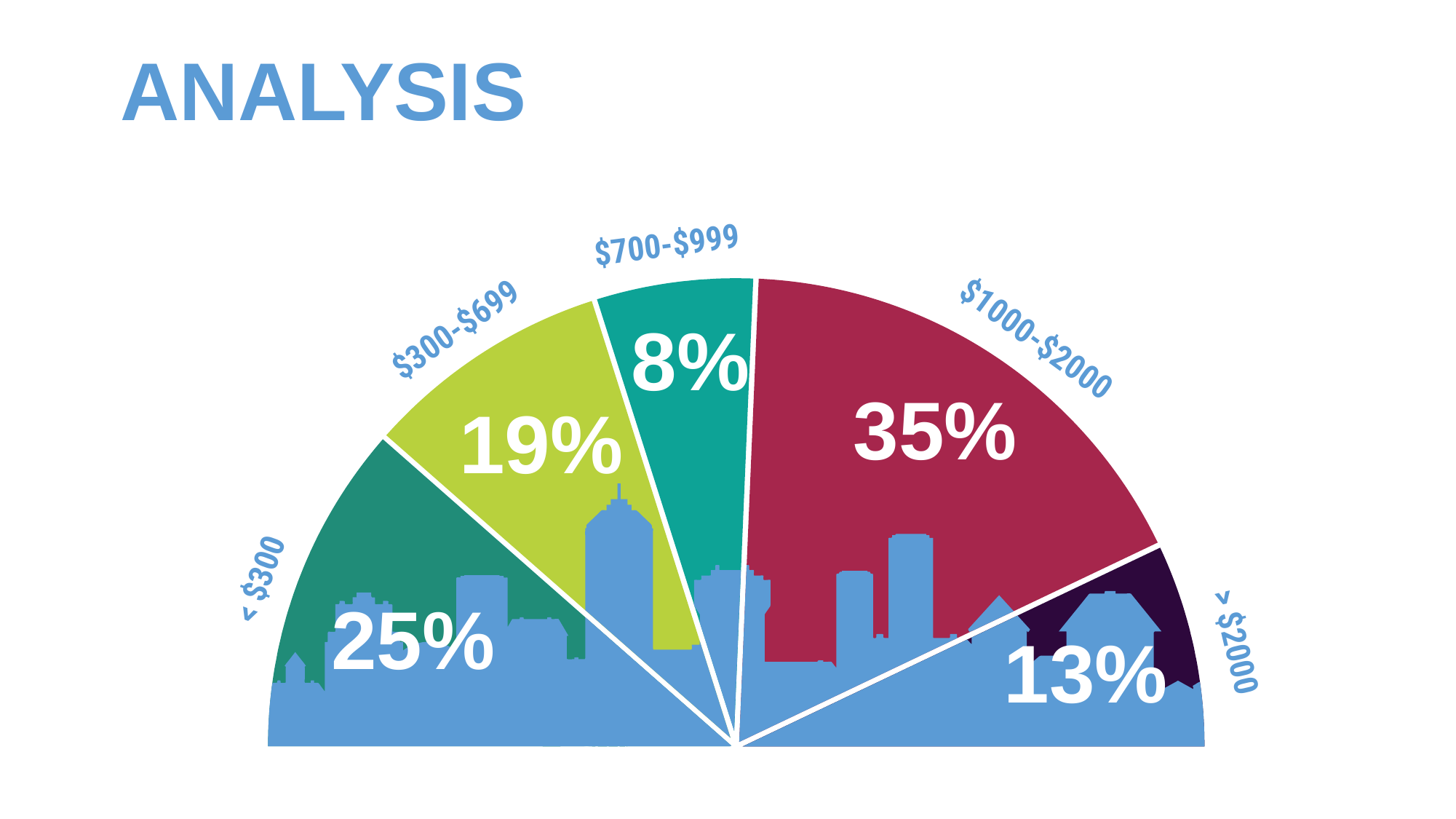

ANALYSIS
$700-$999

$300-$699
8%
$1000-$2000
35%
19%

< $300

25%

13%
> $2000